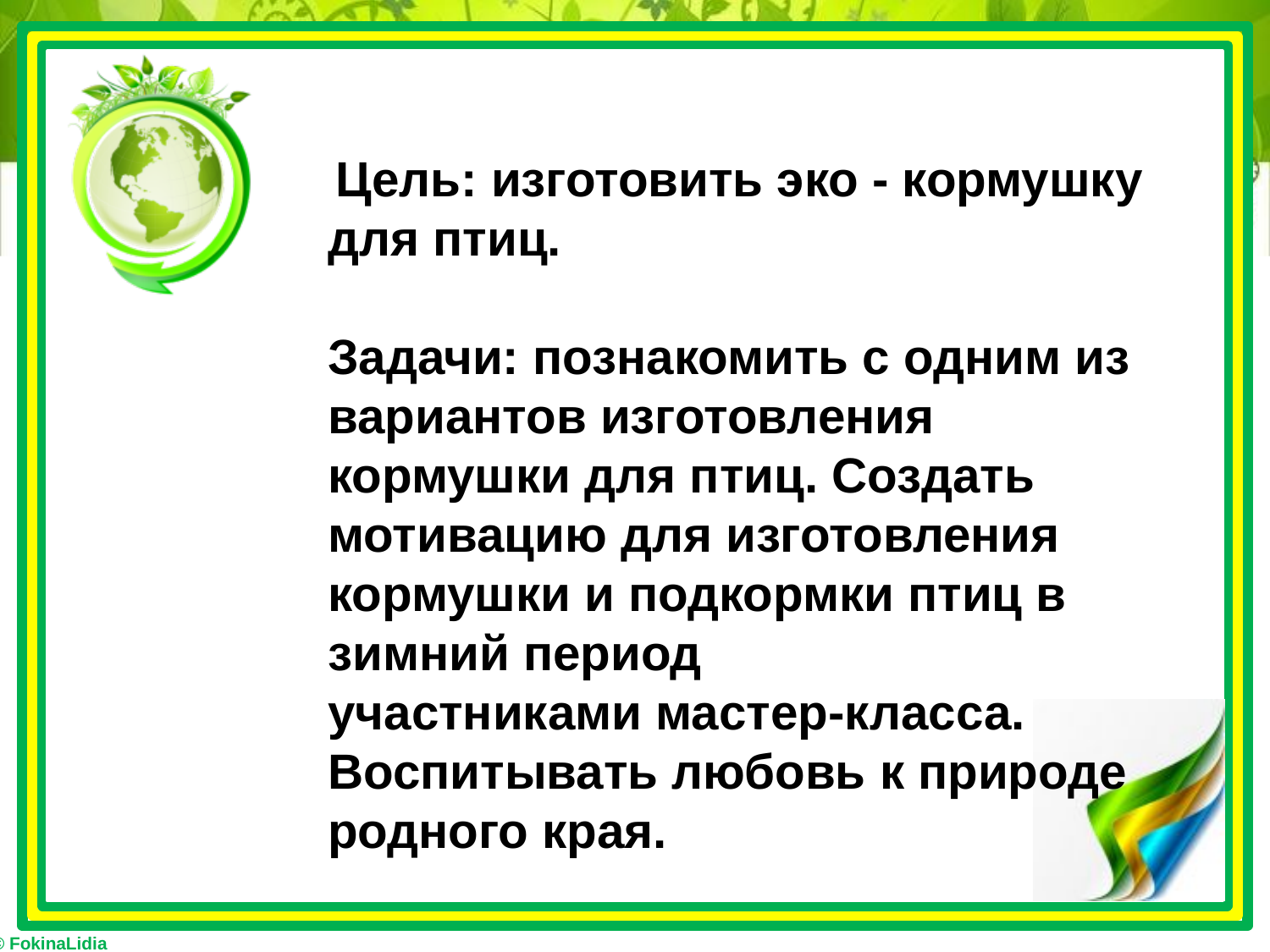

Цель: изготовить эко - кормушку для птиц.

Задачи: познакомить с одним из вариантов изготовления кормушки для птиц. Создать мотивацию для изготовления кормушки и подкормки птиц в зимний период участниками мастер-класса. Воспитывать любовь к природе родного края.